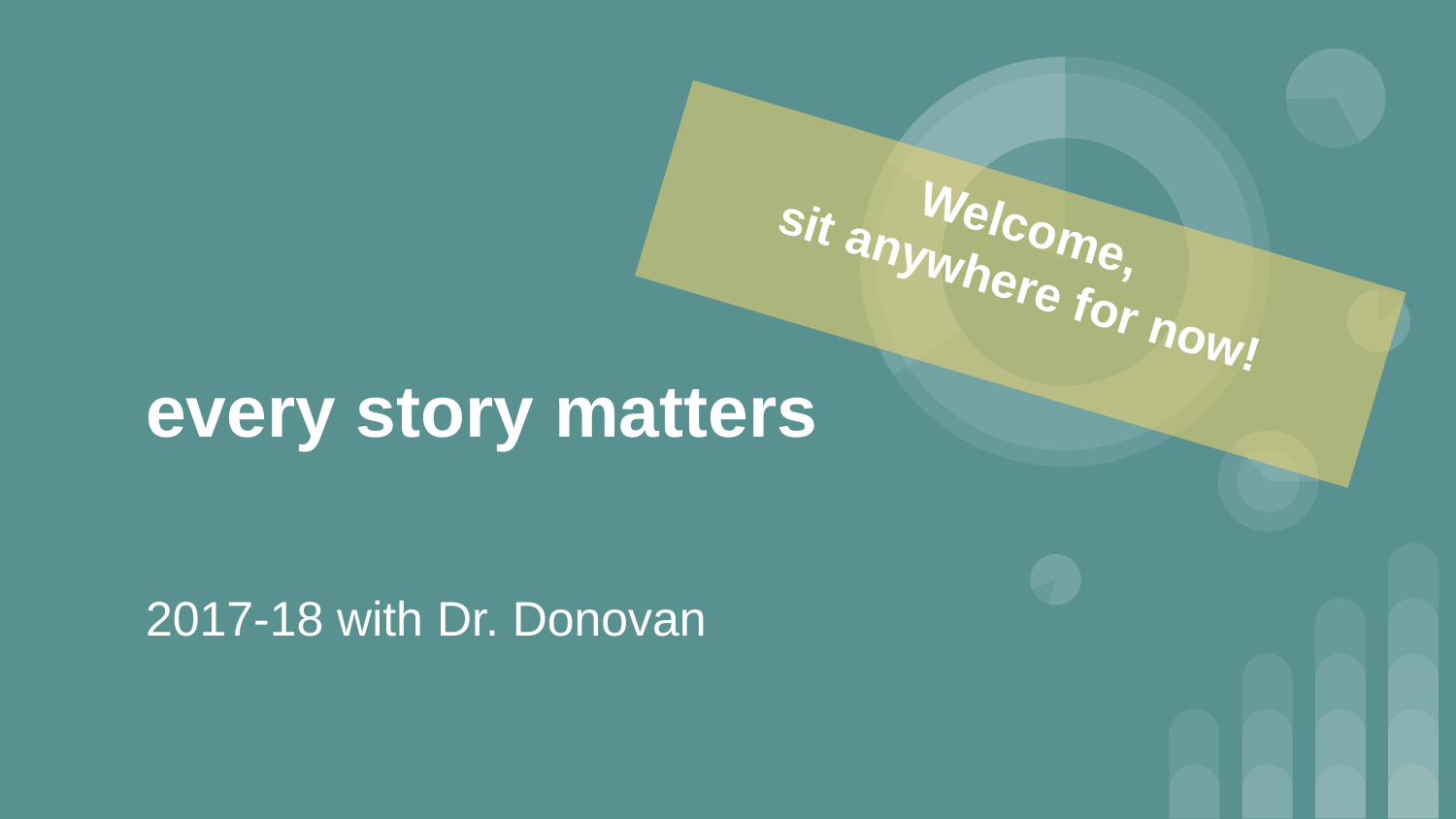

Welcome,
sit anywhere for now!
# every story matters
2017-18 with Dr. Donovan